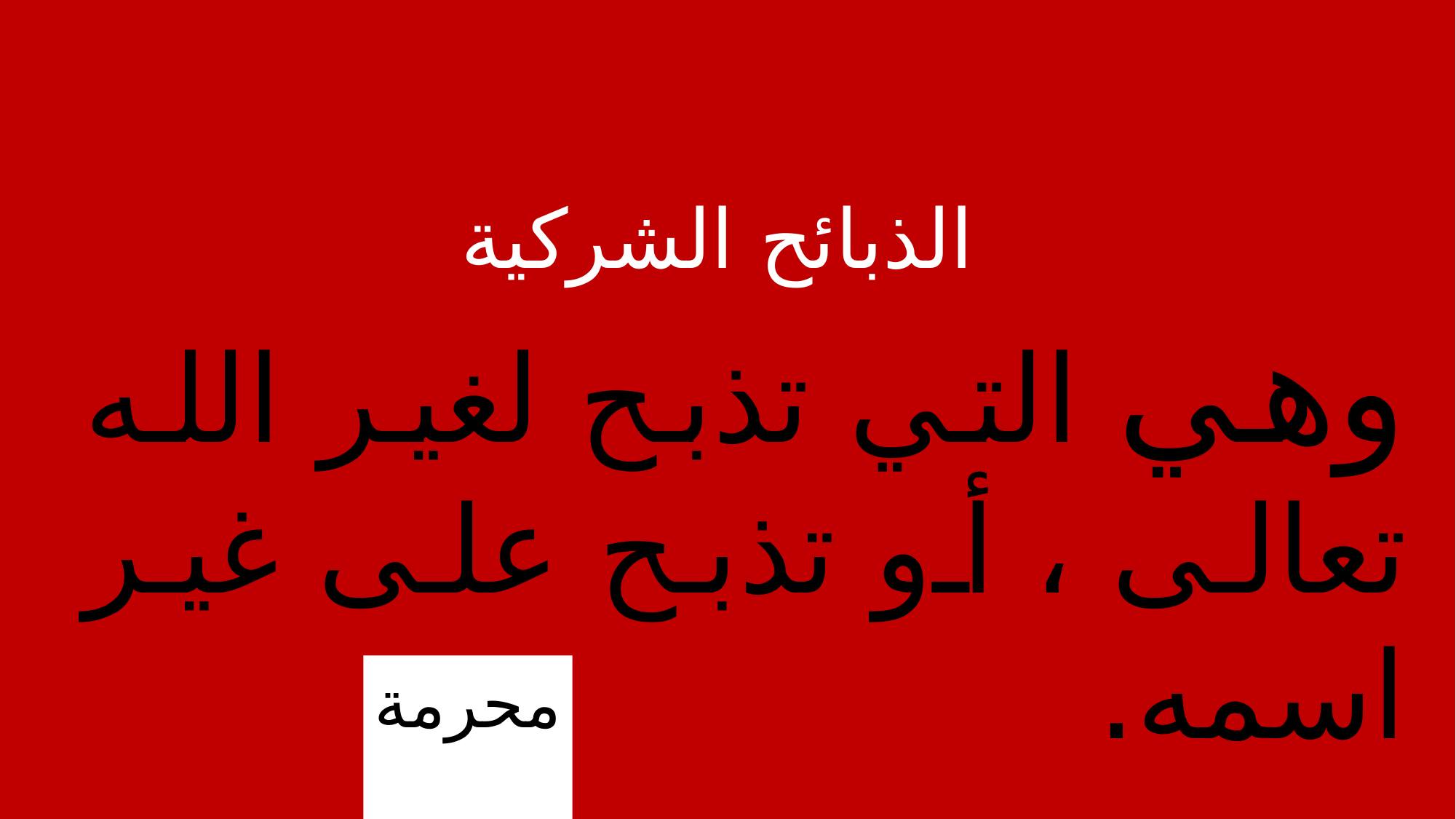

الذبائح الشركية
وهي التي تذبح لغير الله تعالى ، أو تذبح على غير اسمه.
محرمة